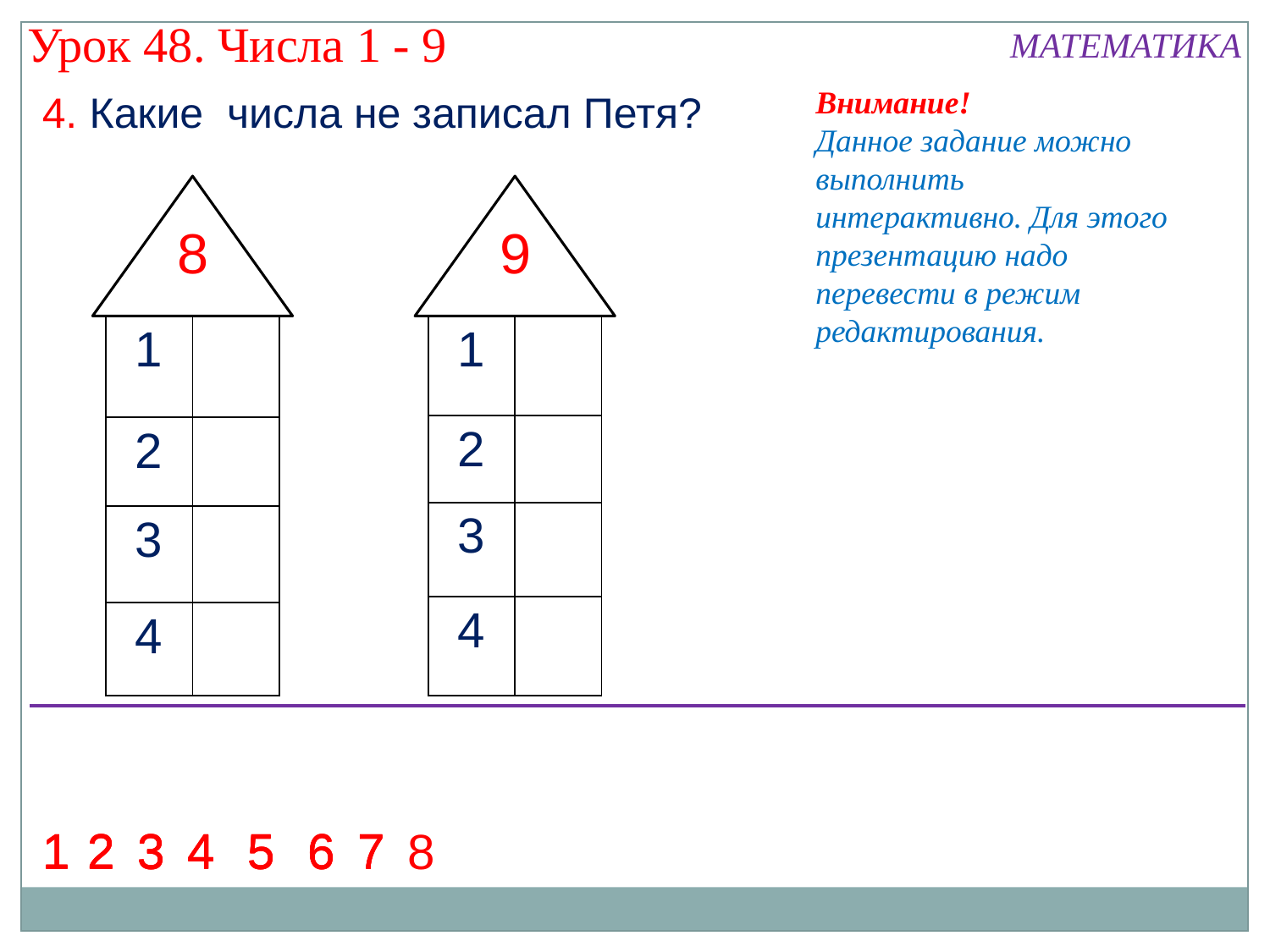

Урок 48. Числа 1 - 9
МАТЕМАТИКА
Внимание!
Данное задание можно выполнить интерактивно. Для этого презентацию надо перевести в режим редактирования.
4. Какие  числа не записал Петя?

8
9
| 1 |  |
| --- | --- |
| 2 |  |
| 3 |  |
| 4 |  |
| 1 |  |
| --- | --- |
| 2 |  |
| 3 |  |
| 4 |  |
1
1
2
2
3
3
4
4
5
5
6
6
7
7
1
1
2
2
3
3
4
4
5
5
6
6
7
7
8